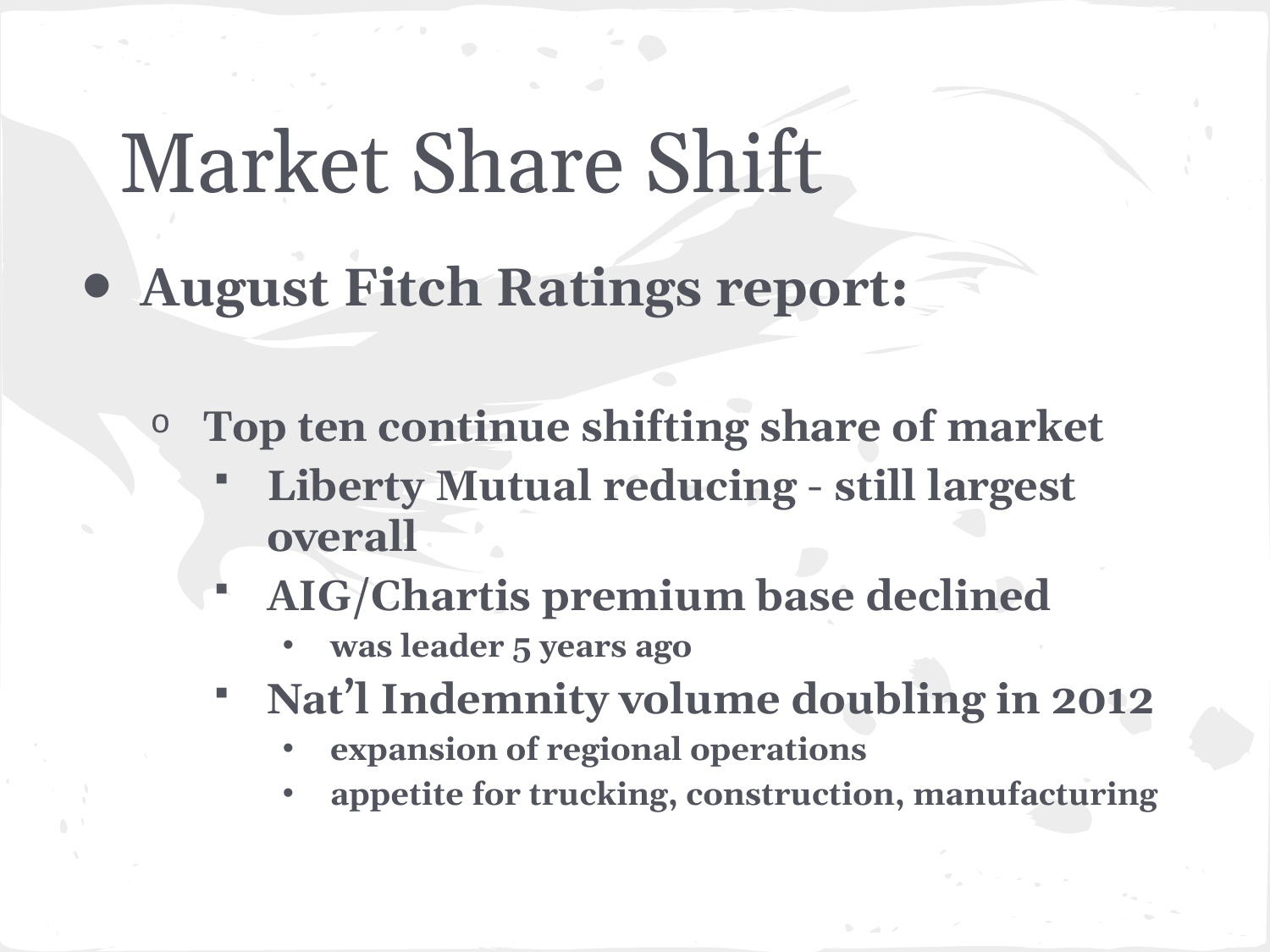

# Market Share Shift
August Fitch Ratings report:

Top ten continue shifting share of market
Liberty Mutual reducing - still largest overall
AIG/Chartis premium base declined
was leader 5 years ago
Nat’l Indemnity volume doubling in 2012
expansion of regional operations
appetite for trucking, construction, manufacturing